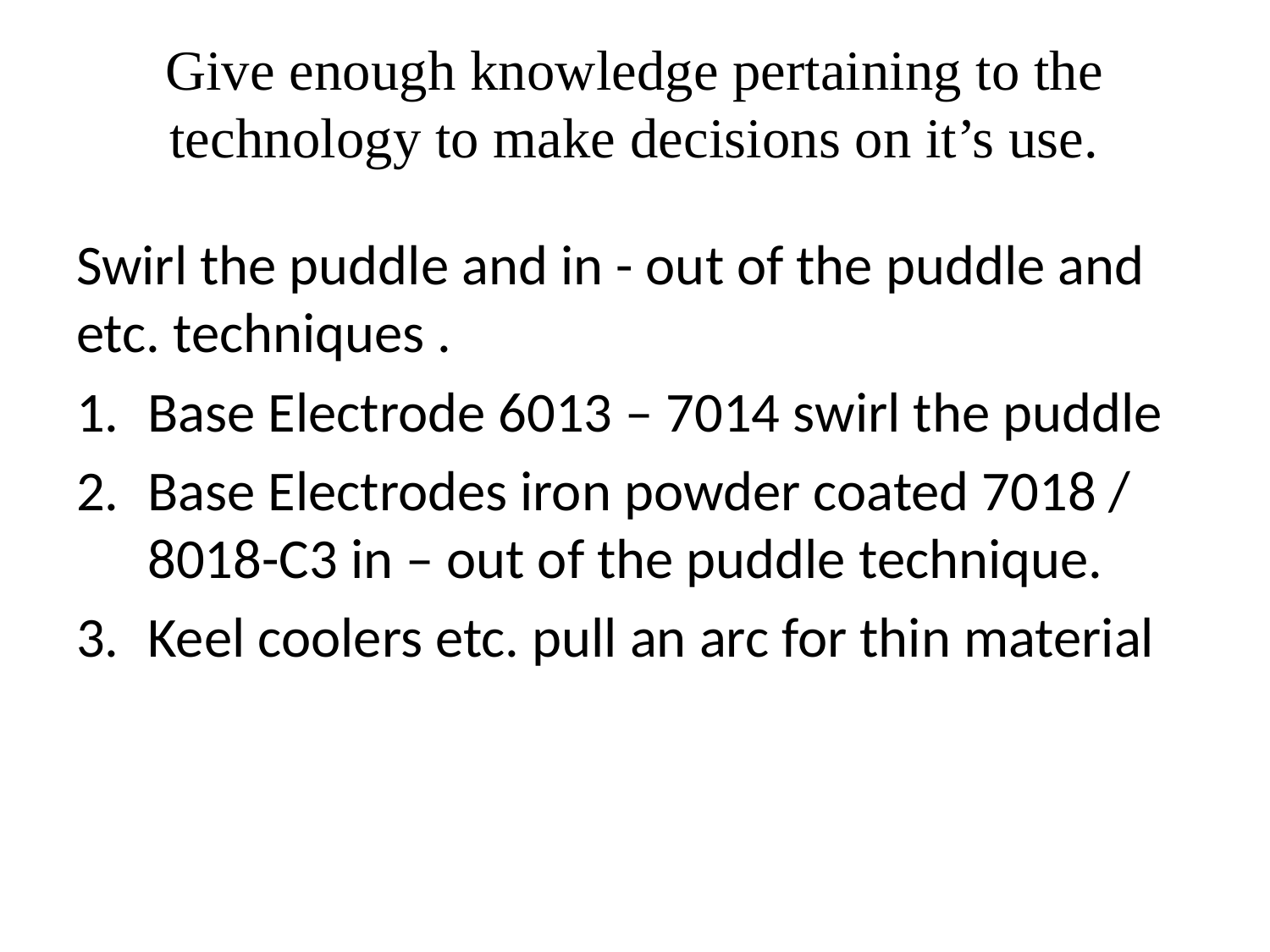

# Give enough knowledge pertaining to the technology to make decisions on it’s use.
Swirl the puddle and in - out of the puddle and etc. techniques .
Base Electrode 6013 – 7014 swirl the puddle
Base Electrodes iron powder coated 7018 / 8018-C3 in – out of the puddle technique.
Keel coolers etc. pull an arc for thin material